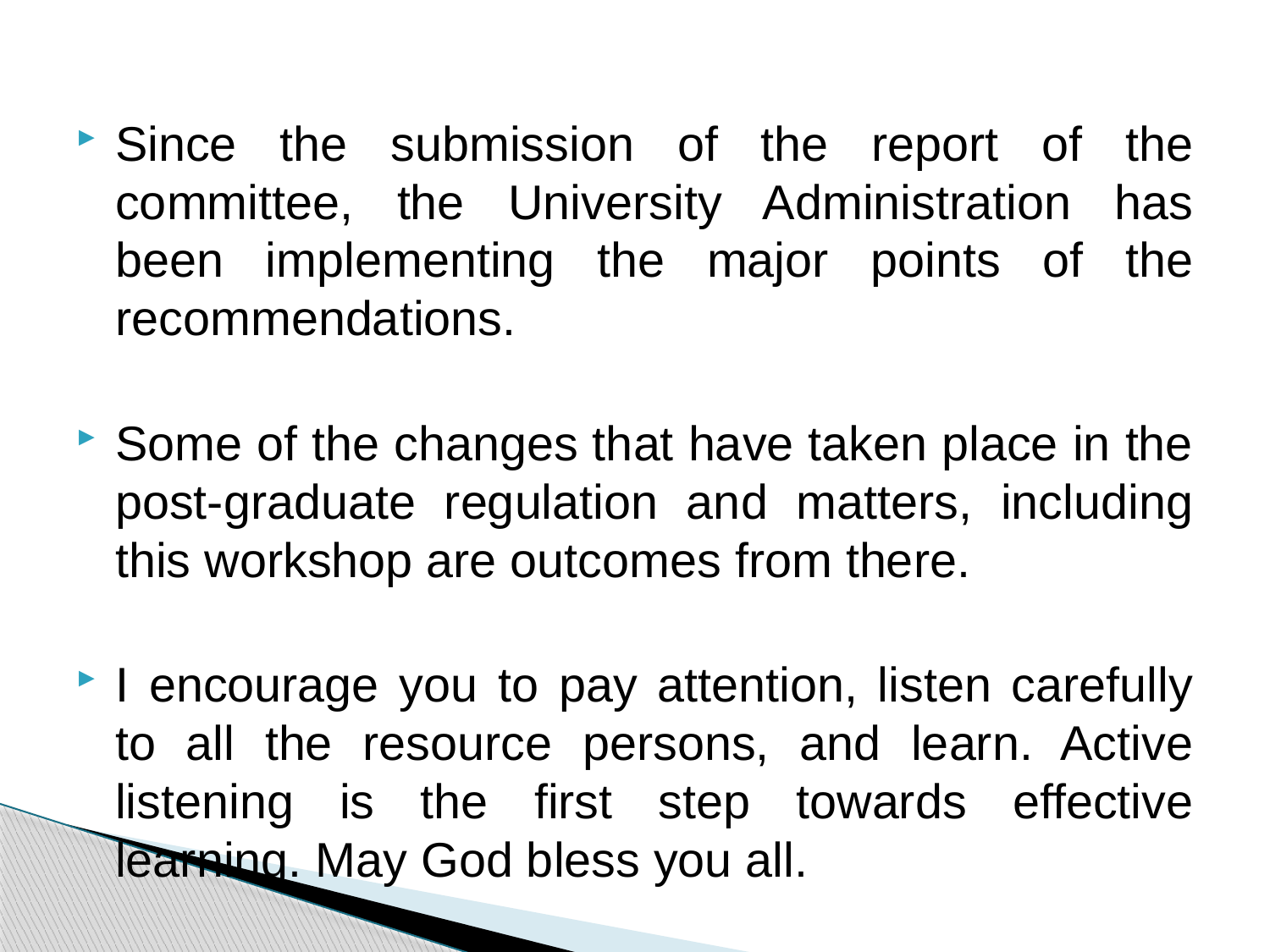

#
Since the submission of the report of the committee, the University Administration has been implementing the major points of the recommendations.

Some of the changes that have taken place in the post-graduate regulation and matters, including this workshop are outcomes from there.

I encourage you to pay attention, listen carefully to all the resource persons, and learn. Active listening is the first step towards effective learning. May God bless you all.